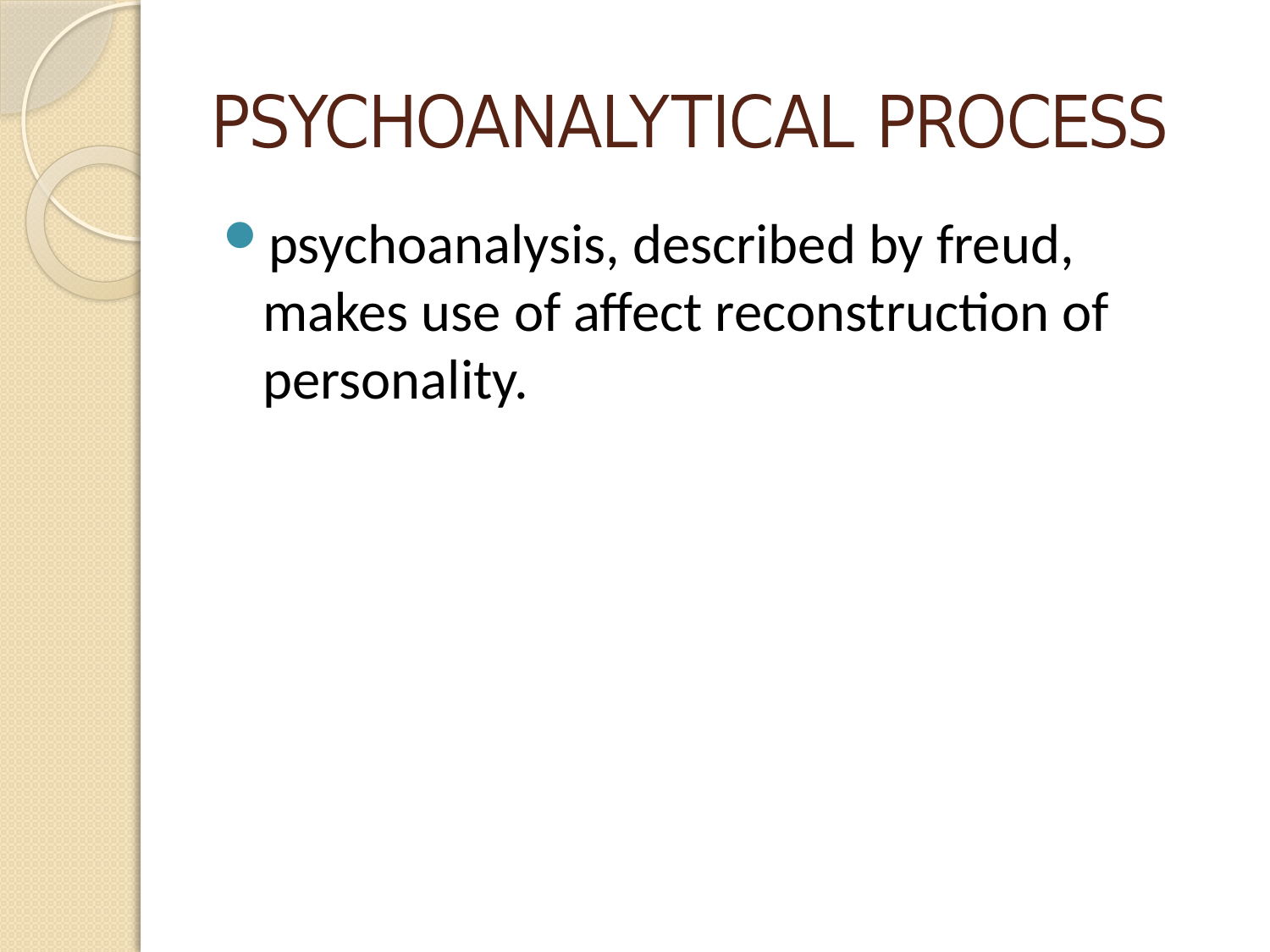

# PSYCHOANALYTICAL PROCESS
psychoanalysis, described by freud, makes use of affect reconstruction of personality.